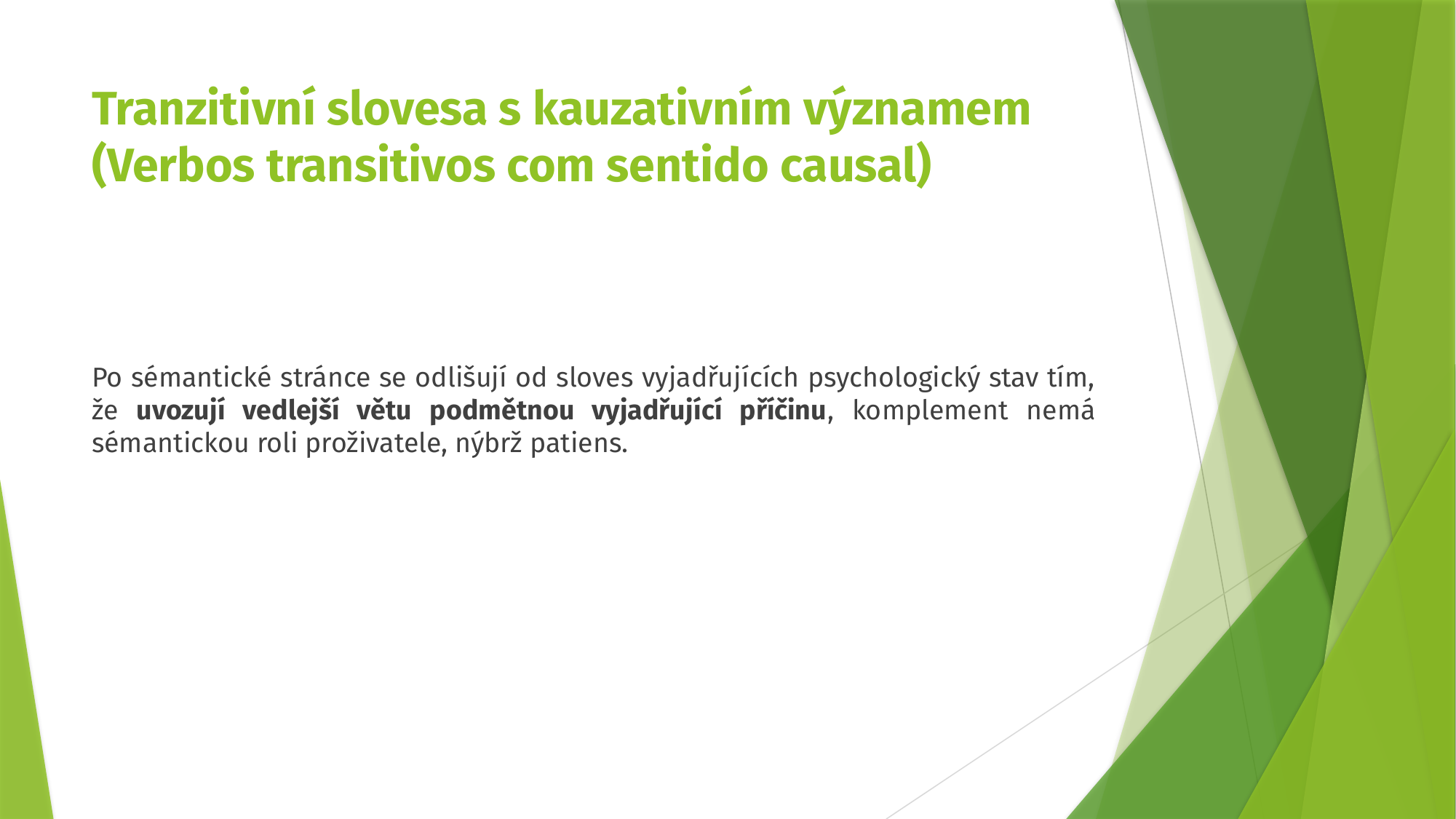

# Tranzitivní slovesa s kauzativním významem (Verbos transitivos com sentido causal)

Po sémantické stránce se odlišují od sloves vyjadřujících psychologický stav tím, že uvozují vedlejší větu podmětnou vyjadřující příčinu, komplement nemá sémantickou roli proživatele, nýbrž patiens.